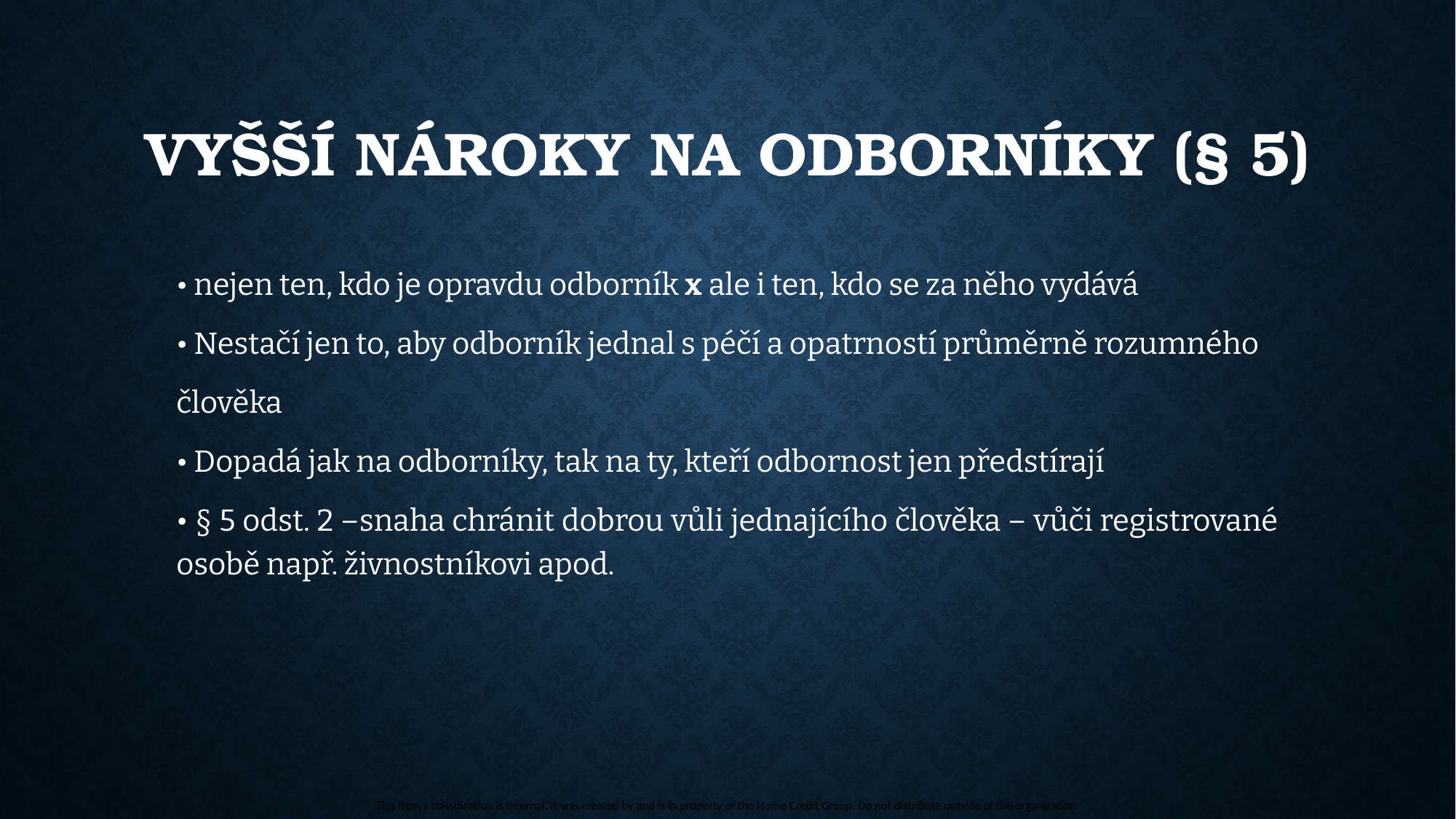

# Vyšší nároky na odborníky (§ 5)
• nejen ten, kdo je opravdu odborník x ale i ten, kdo se za něho vydává
• Nestačí jen to, aby odborník jednal s péčí a opatrností průměrně rozumného
člověka
• Dopadá jak na odborníky, tak na ty, kteří odbornost jen předstírají
• § 5 odst. 2 –snaha chránit dobrou vůli jednajícího člověka – vůči registrované osobě např. živnostníkovi apod.